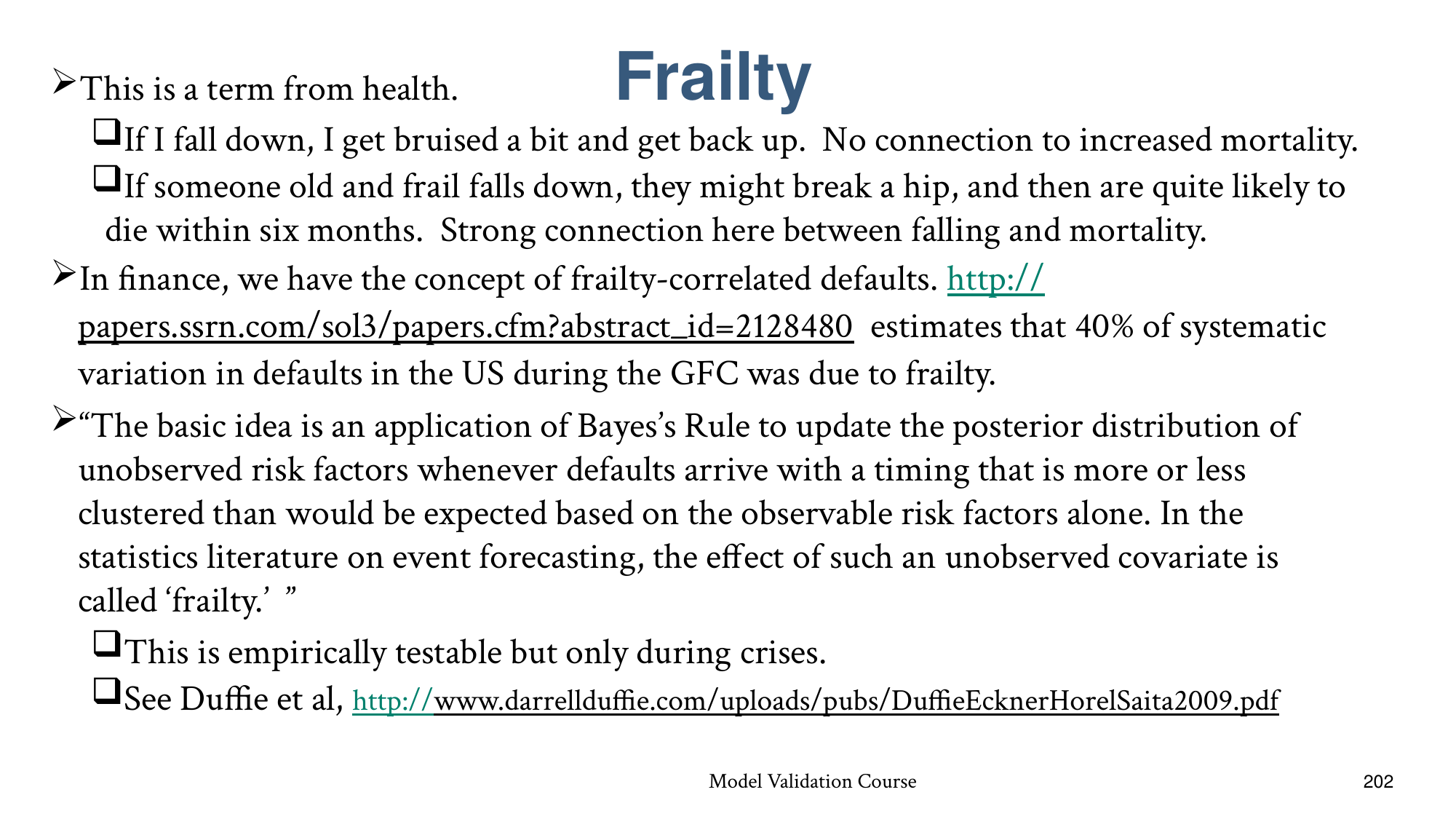

# Frailty
This is a term from health.
If I fall down, I get bruised a bit and get back up.  No connection to increased mortality.
If someone old and frail falls down, they might break a hip, and then are quite likely to die within six months.  Strong connection here between falling and mortality.
In finance, we have the concept of frailty-correlated defaults. http://papers.ssrn.com/sol3/papers.cfm?abstract_id=2128480  estimates that 40% of systematic variation in defaults in the US during the GFC was due to frailty.
“The basic idea is an application of Bayes’s Rule to update the posterior distribution of unobserved risk factors whenever defaults arrive with a timing that is more or less clustered than would be expected based on the observable risk factors alone. In the statistics literature on event forecasting, the effect of such an unobserved covariate is called ‘frailty.’  ”
This is empirically testable but only during crises.
See Duffie et al, http://www.darrellduffie.com/uploads/pubs/DuffieEcknerHorelSaita2009.pdf
Model Validation Course					202